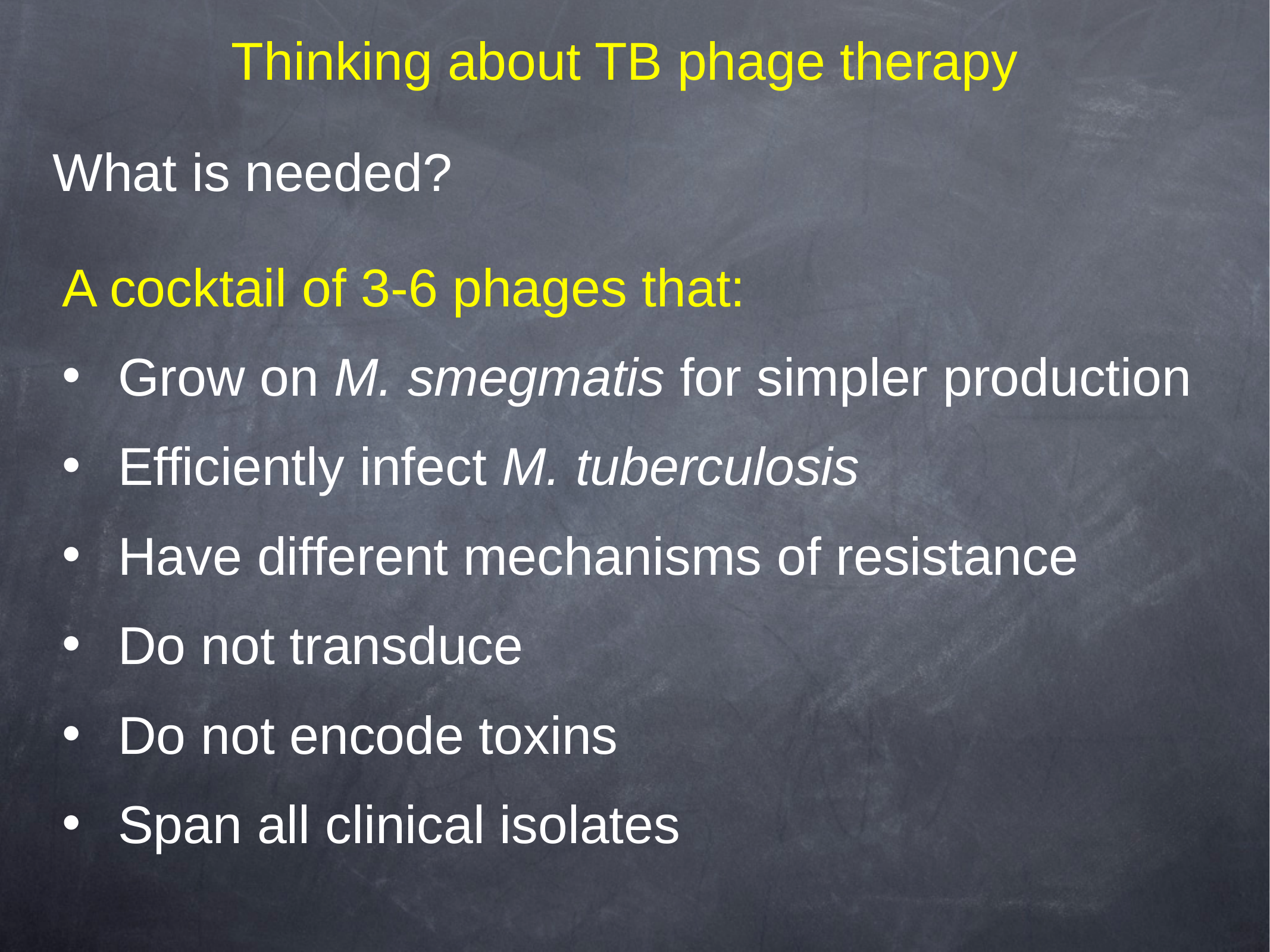

Thinking about TB phage therapy
What is needed?
A cocktail of 3-6 phages that:
Grow on M. smegmatis for simpler production
Efficiently infect M. tuberculosis
Have different mechanisms of resistance
Do not transduce
Do not encode toxins
Span all clinical isolates